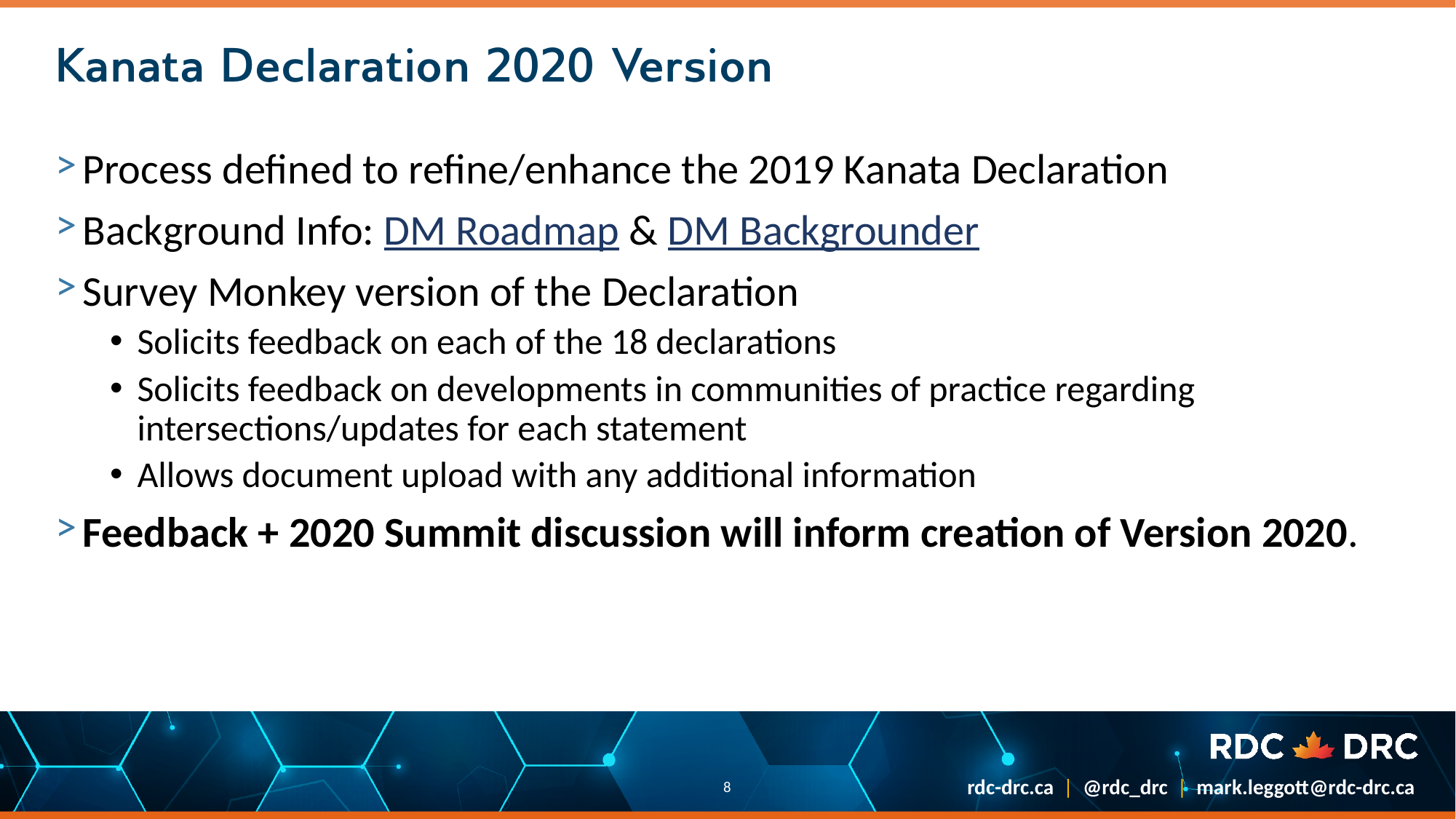

# Kanata Declaration 2020 Version
Process defined to refine/enhance the 2019 Kanata Declaration
Background Info: DM Roadmap & DM Backgrounder
Survey Monkey version of the Declaration
Solicits feedback on each of the 18 declarations
Solicits feedback on developments in communities of practice regarding intersections/updates for each statement
Allows document upload with any additional information
Feedback + 2020 Summit discussion will inform creation of Version 2020.